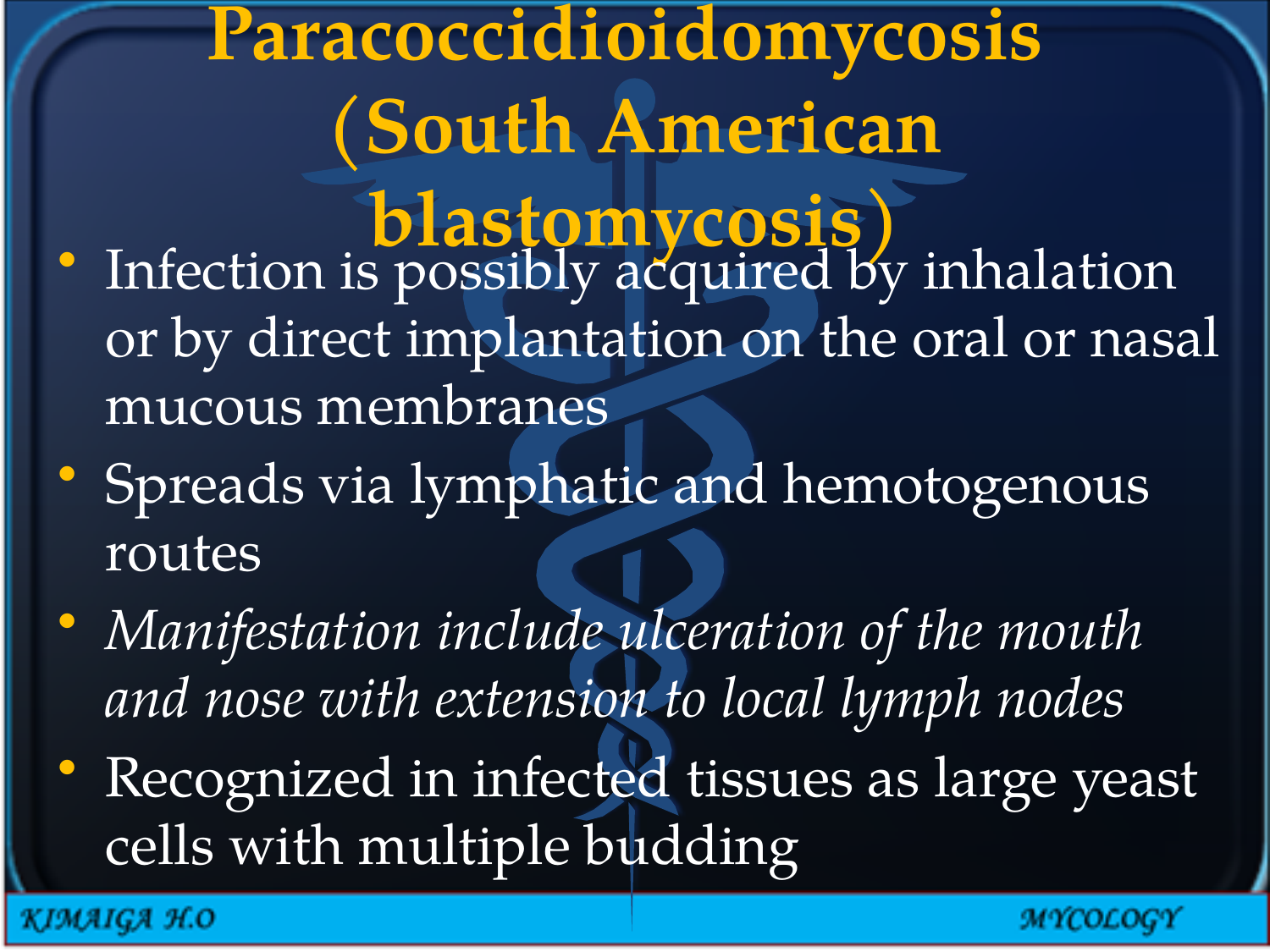

# Paracoccidioidomycosis (South American blastomycosis)
Infection is possibly acquired by inhalation or by direct implantation on the oral or nasal mucous membranes
Spreads via lymphatic and hemotogenous routes
Manifestation include ulceration of the mouth and nose with extension to local lymph nodes
Recognized in infected tissues as large yeast cells with multiple budding